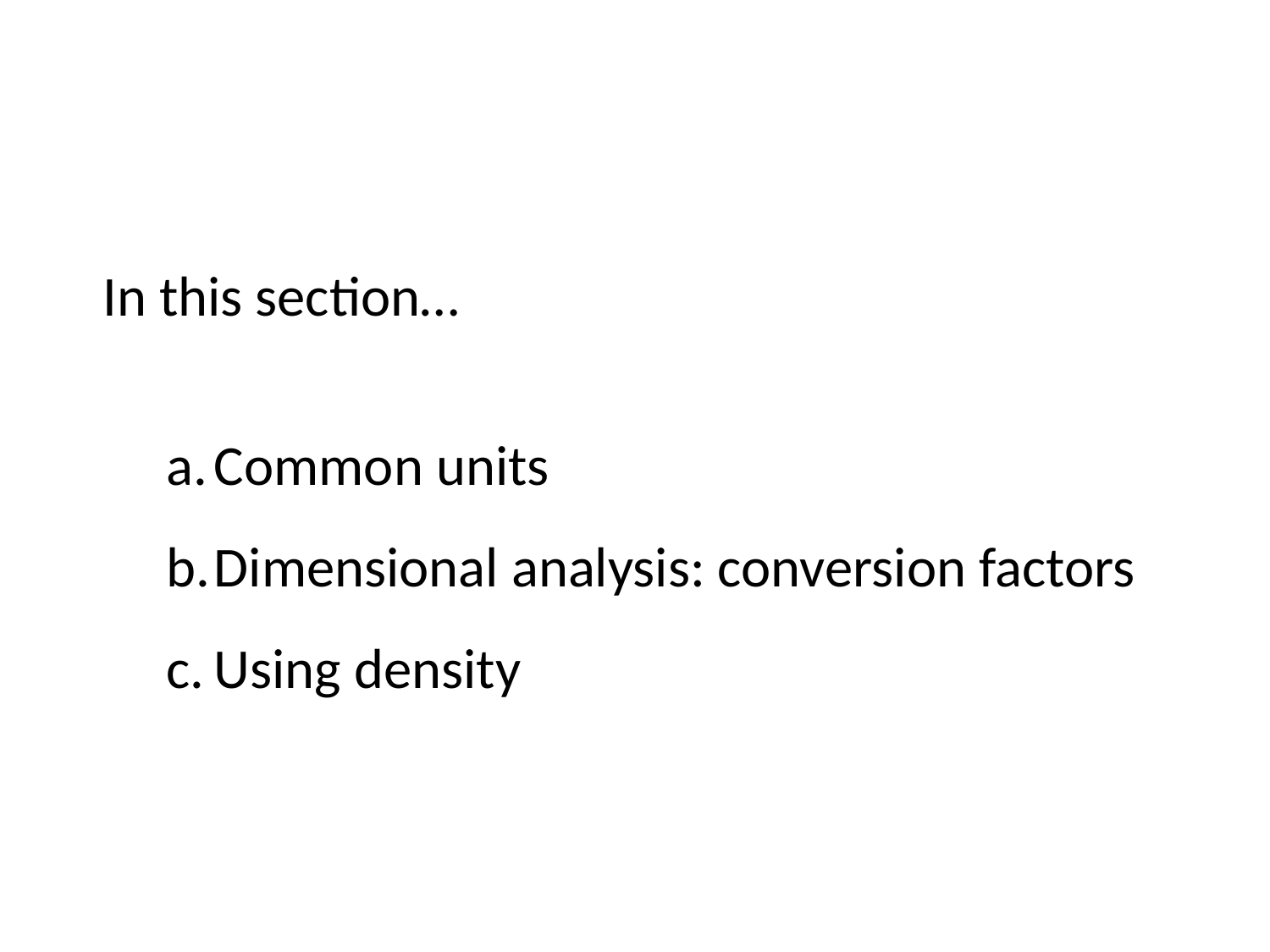

In this section…

Common units
Dimensional analysis: conversion factors
Using density